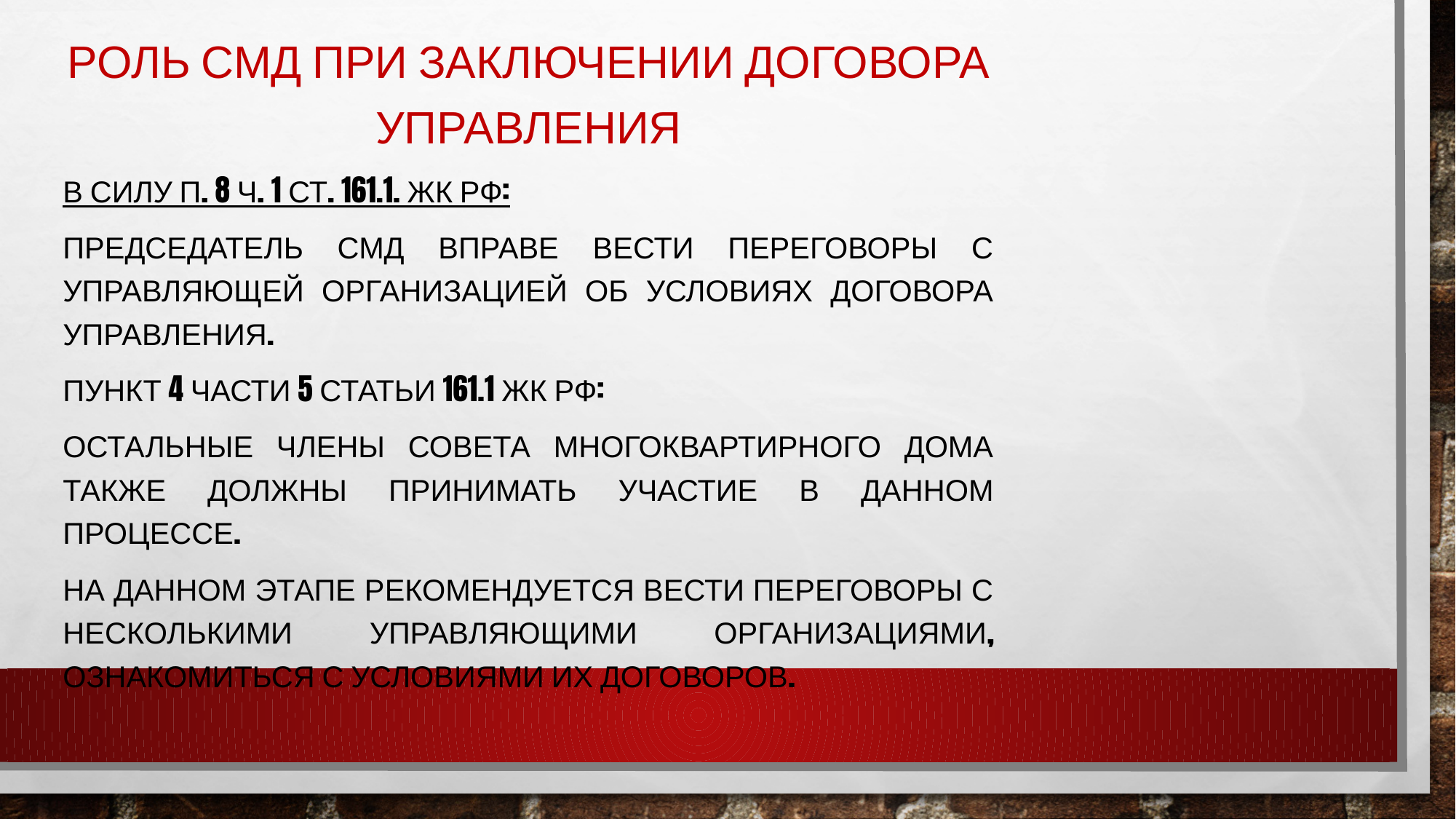

Роль СМД при заключении договора управления
В силу п. 8 ч. 1 ст. 161.1. ЖК РФ:
Председатель СМД вправе вести переговоры с управляющей организацией об условиях договора управления.
пункт 4 части 5 статьи 161.1 ЖК РФ:
остальные члены совета многоквартирного дома также должны принимать участие в данном процессе.
На данном этапе рекомендуется вести переговоры с несколькими управляющими организациями, ознакомиться с условиями их договоров.